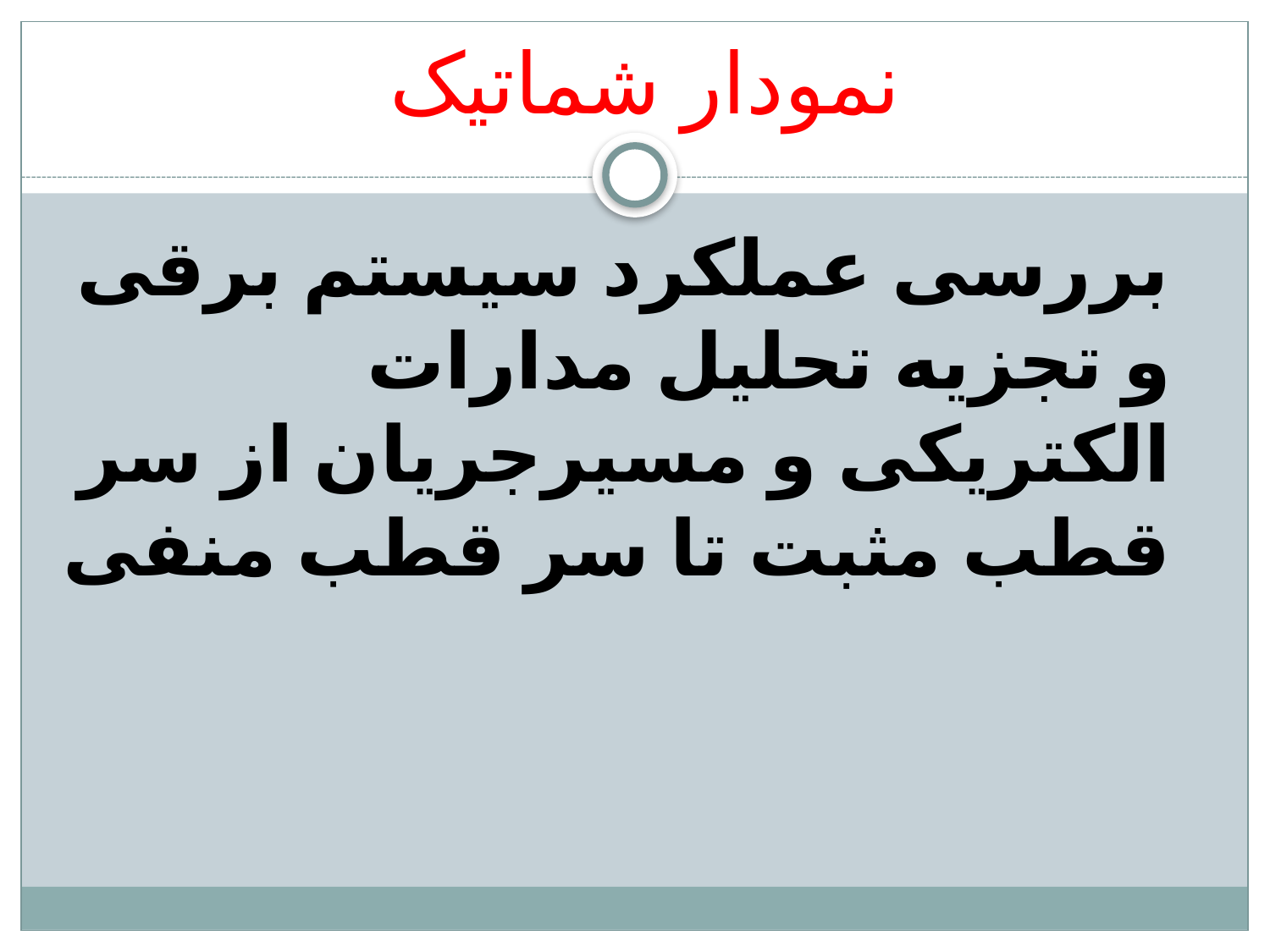

# نمودار شماتیک
  بررسی عملکرد سیستم برقی و تجزیه تحلیل مدارات الکتریکی و مسیرجریان از سر قطب مثبت تا سر قطب منفی